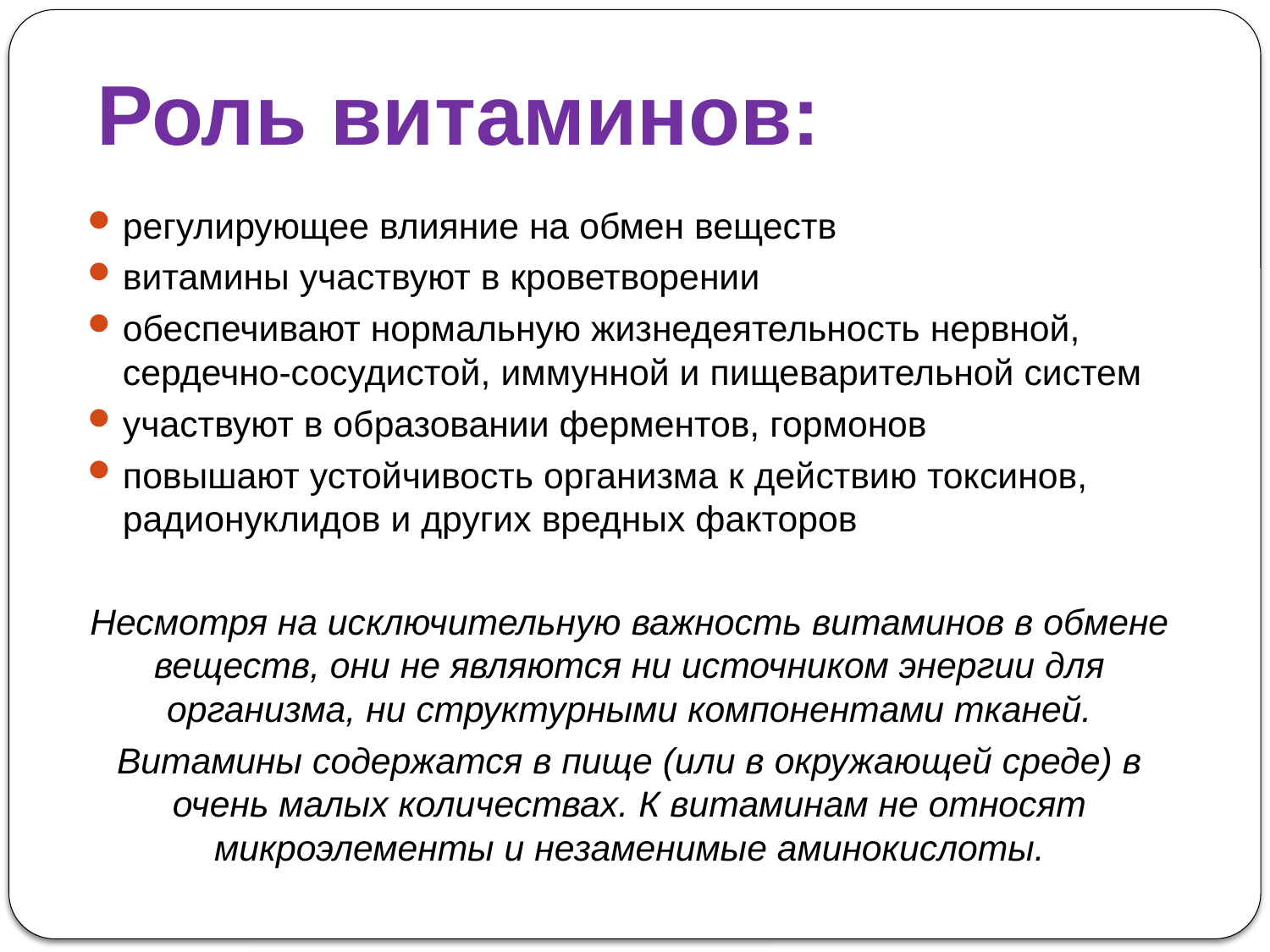

# Роль витаминов:
регулирующее влияние на обмен веществ
витамины участвуют в кроветворении
обеспечивают нормальную жизнедеятельность нервной, сердечно-сосудистой, иммунной и пищеварительной систем
участвуют в образовании ферментов, гормонов
повышают устойчивость организма к действию токсинов, радионуклидов и других вредных факторов

Несмотря на исключительную важность витаминов в обмене веществ, они не являются ни источником энергии для организма, ни структурными компонентами тканей.
Витамины содержатся в пище (или в окружающей среде) в очень малых количествах. К витаминам не относят микроэлементы и незаменимые аминокислоты.